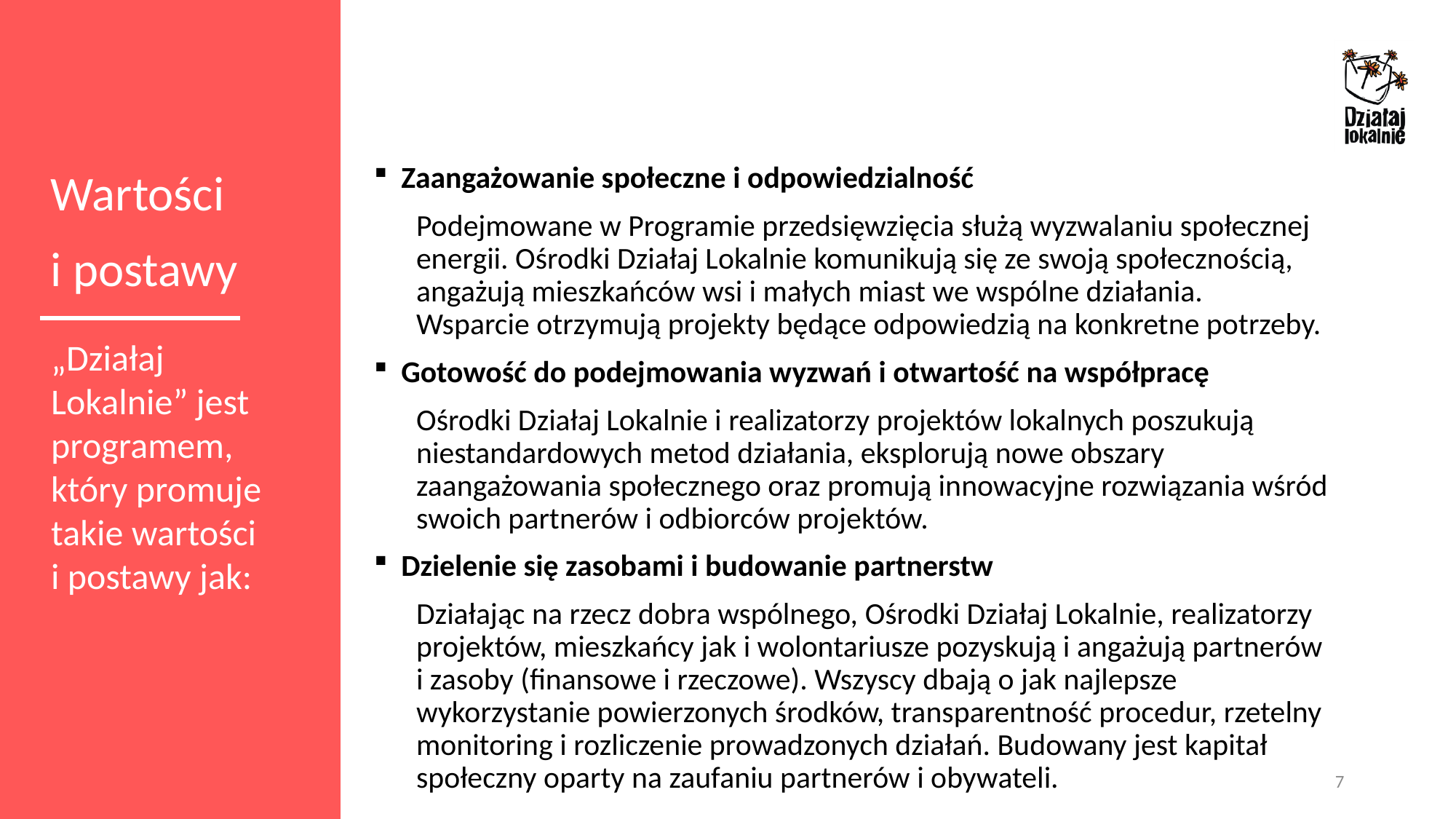

Wartości
i postawy
Zaangażowanie społeczne i odpowiedzialność
Podejmowane w Programie przedsięwzięcia służą wyzwalaniu społecznej energii. Ośrodki Działaj Lokalnie komunikują się ze swoją społecznością, angażują mieszkańców wsi i małych miast we wspólne działania.
Wsparcie otrzymują projekty będące odpowiedzią na konkretne potrzeby.
Gotowość do podejmowania wyzwań i otwartość na współpracę
Ośrodki Działaj Lokalnie i realizatorzy projektów lokalnych poszukują niestandardowych metod działania, eksplorują nowe obszary zaangażowania społecznego oraz promują innowacyjne rozwiązania wśród swoich partnerów i odbiorców projektów.
Dzielenie się zasobami i budowanie partnerstw
Działając na rzecz dobra wspólnego, Ośrodki Działaj Lokalnie, realizatorzy projektów, mieszkańcy jak i wolontariusze pozyskują i angażują partnerów
i zasoby (finansowe i rzeczowe). Wszyscy dbają o jak najlepsze wykorzystanie powierzonych środków, transparentność procedur, rzetelny monitoring i rozliczenie prowadzonych działań. Budowany jest kapitał społeczny oparty na zaufaniu partnerów i obywateli.
„Działaj Lokalnie” jest programem, który promuje takie wartości
i postawy jak:
7